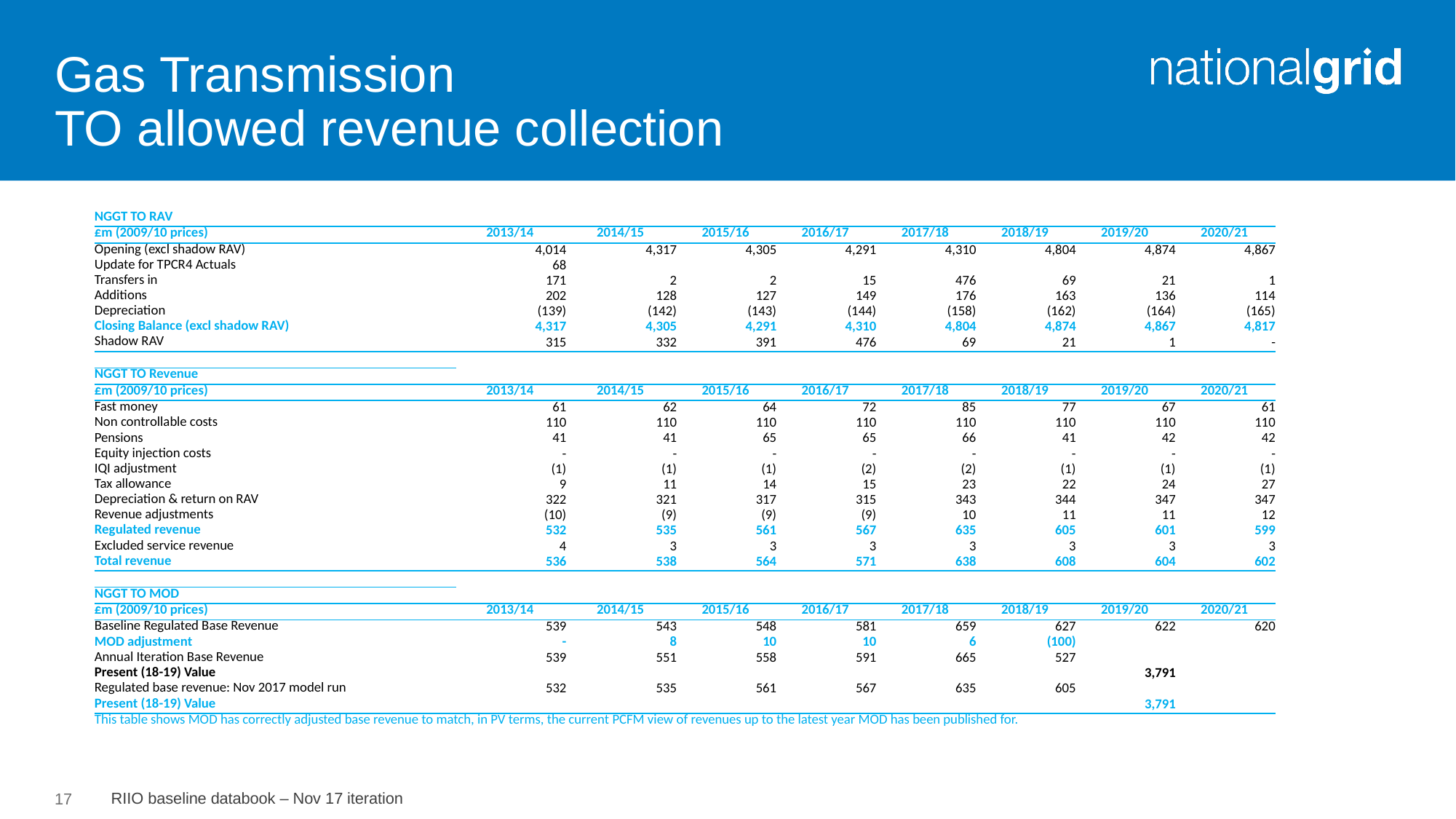

# Gas Transmission TO allowed revenue collection
| NGGT TO RAV |  |  |  |  |  |  |  |  |
| --- | --- | --- | --- | --- | --- | --- | --- | --- |
| £m (2009/10 prices) | 2013/14 | 2014/15 | 2015/16 | 2016/17 | 2017/18 | 2018/19 | 2019/20 | 2020/21 |
| Opening (excl shadow RAV) | 4,014 | 4,317 | 4,305 | 4,291 | 4,310 | 4,804 | 4,874 | 4,867 |
| Update for TPCR4 Actuals | 68 |  |  |  |  |  |  |  |
| Transfers in | 171 | 2 | 2 | 15 | 476 | 69 | 21 | 1 |
| Additions | 202 | 128 | 127 | 149 | 176 | 163 | 136 | 114 |
| Depreciation | (139) | (142) | (143) | (144) | (158) | (162) | (164) | (165) |
| Closing Balance (excl shadow RAV) | 4,317 | 4,305 | 4,291 | 4,310 | 4,804 | 4,874 | 4,867 | 4,817 |
| Shadow RAV | 315 | 332 | 391 | 476 | 69 | 21 | 1 | - |
|  |  |  |  |  |  |  |  |  |
| NGGT TO Revenue |  |  |  |  |  |  |  |  |
| £m (2009/10 prices) | 2013/14 | 2014/15 | 2015/16 | 2016/17 | 2017/18 | 2018/19 | 2019/20 | 2020/21 |
| Fast money | 61 | 62 | 64 | 72 | 85 | 77 | 67 | 61 |
| Non controllable costs | 110 | 110 | 110 | 110 | 110 | 110 | 110 | 110 |
| Pensions | 41 | 41 | 65 | 65 | 66 | 41 | 42 | 42 |
| Equity injection costs | - | - | - | - | - | - | - | - |
| IQI adjustment | (1) | (1) | (1) | (2) | (2) | (1) | (1) | (1) |
| Tax allowance | 9 | 11 | 14 | 15 | 23 | 22 | 24 | 27 |
| Depreciation & return on RAV | 322 | 321 | 317 | 315 | 343 | 344 | 347 | 347 |
| Revenue adjustments | (10) | (9) | (9) | (9) | 10 | 11 | 11 | 12 |
| Regulated revenue | 532 | 535 | 561 | 567 | 635 | 605 | 601 | 599 |
| Excluded service revenue | 4 | 3 | 3 | 3 | 3 | 3 | 3 | 3 |
| Total revenue | 536 | 538 | 564 | 571 | 638 | 608 | 604 | 602 |
|  |  |  |  |  |  |  |  |  |
| NGGT TO MOD |  |  |  |  |  |  |  |  |
| £m (2009/10 prices) | 2013/14 | 2014/15 | 2015/16 | 2016/17 | 2017/18 | 2018/19 | 2019/20 | 2020/21 |
| Baseline Regulated Base Revenue | 539 | 543 | 548 | 581 | 659 | 627 | 622 | 620 |
| MOD adjustment | - | 8 | 10 | 10 | 6 | (100) |  |  |
| Annual Iteration Base Revenue | 539 | 551 | 558 | 591 | 665 | 527 |  |  |
| Present (18-19) Value |  |  |  |  |  |  | 3,791 |  |
| Regulated base revenue: Nov 2017 model run | 532 | 535 | 561 | 567 | 635 | 605 |  |  |
| Present (18-19) Value |  |  |  |  |  |  | 3,791 |  |
| This table shows MOD has correctly adjusted base revenue to match, in PV terms, the current PCFM view of revenues up to the latest year MOD has been published for. |  |  |  |  |  |  |  |  |
17